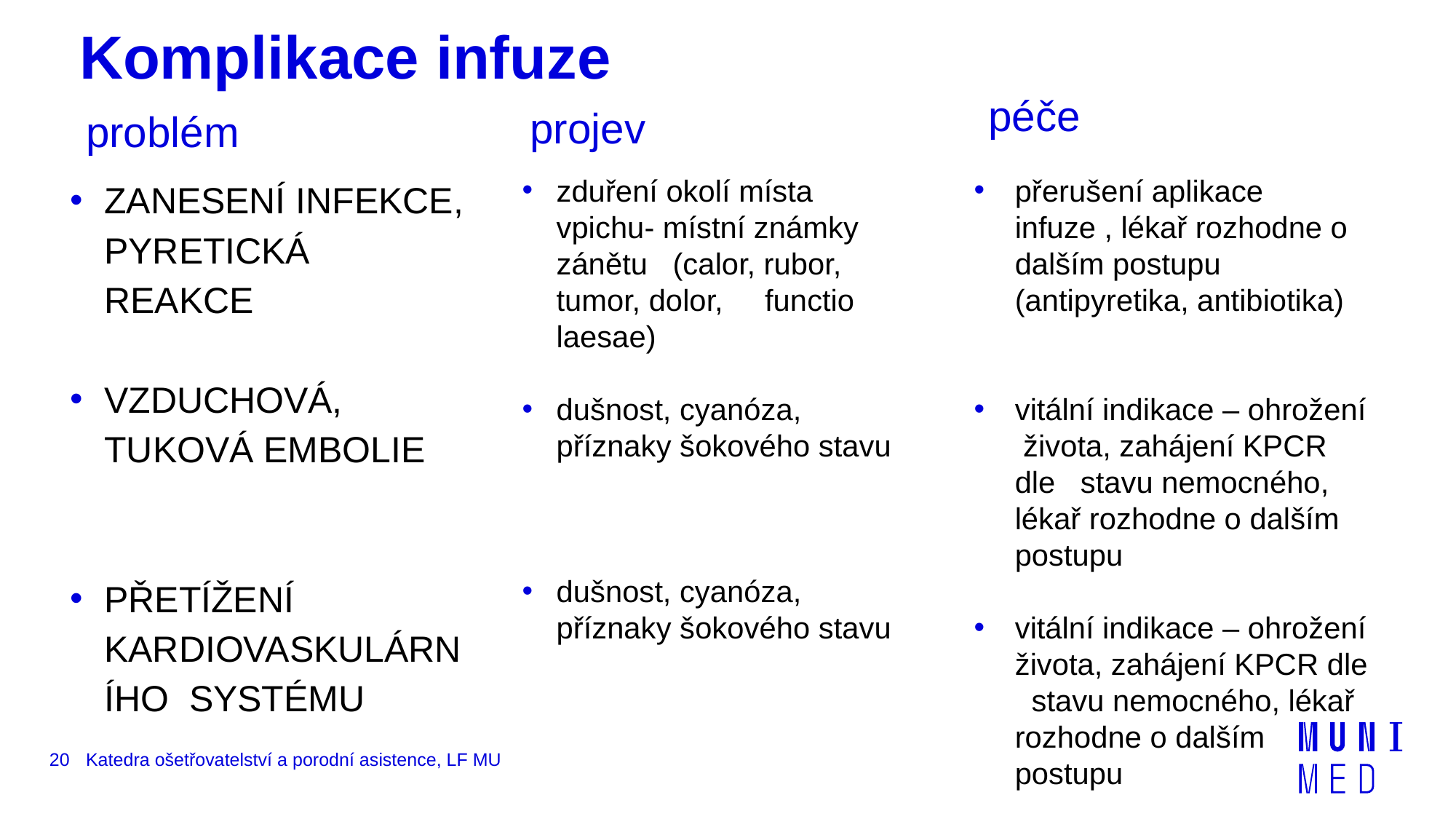

# Komplikace infuze
péče
projev
problém
přerušení aplikace infuze , lékař rozhodne o dalším postupu (antipyretika, antibiotika)

vitální indikace – ohrožení  života, zahájení KPCR dle   stavu nemocného, lékař rozhodne o dalším   postupu

vitální indikace – ohrožení života, zahájení KPCR dle   stavu nemocného, lékař rozhodne o dalším postupu

ZANESENÍ INFEKCE, PYRETICKÁ REAKCE

VZDUCHOVÁ, TUKOVÁ EMBOLIE

PŘETÍŽENÍ KARDIOVASKULÁRNÍHO  SYSTÉMU

zduření okolí místa vpichu- místní známky zánětu   (calor, rubor, tumor, dolor,     functio laesae)

dušnost, cyanóza, příznaky šokového stavu

dušnost, cyanóza, příznaky šokového stavu

20
Katedra ošetřovatelství a porodní asistence, LF MU